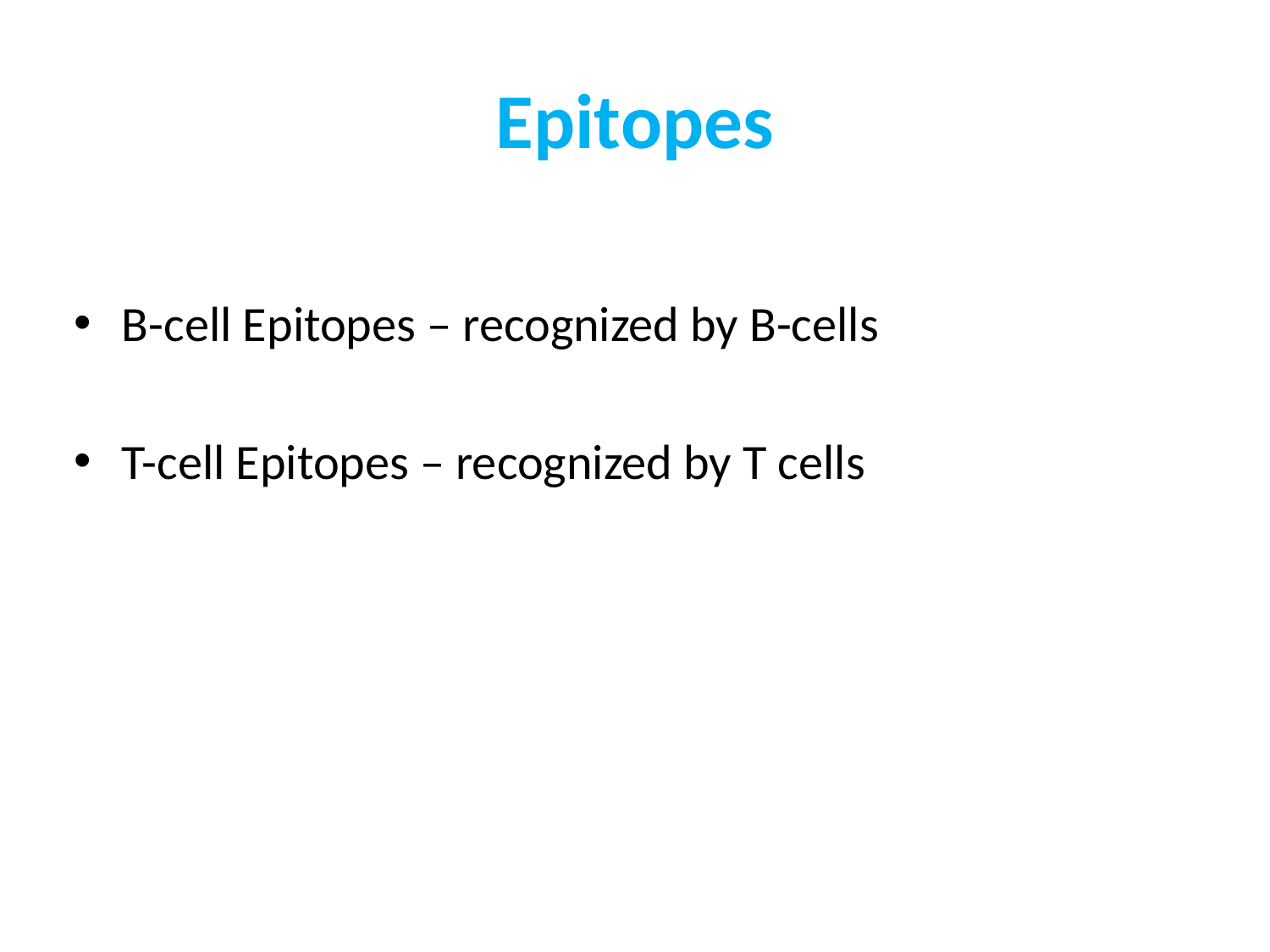

# Epitopes
B-cell Epitopes – recognized by B-cells

T-cell Epitopes – recognized by T cells